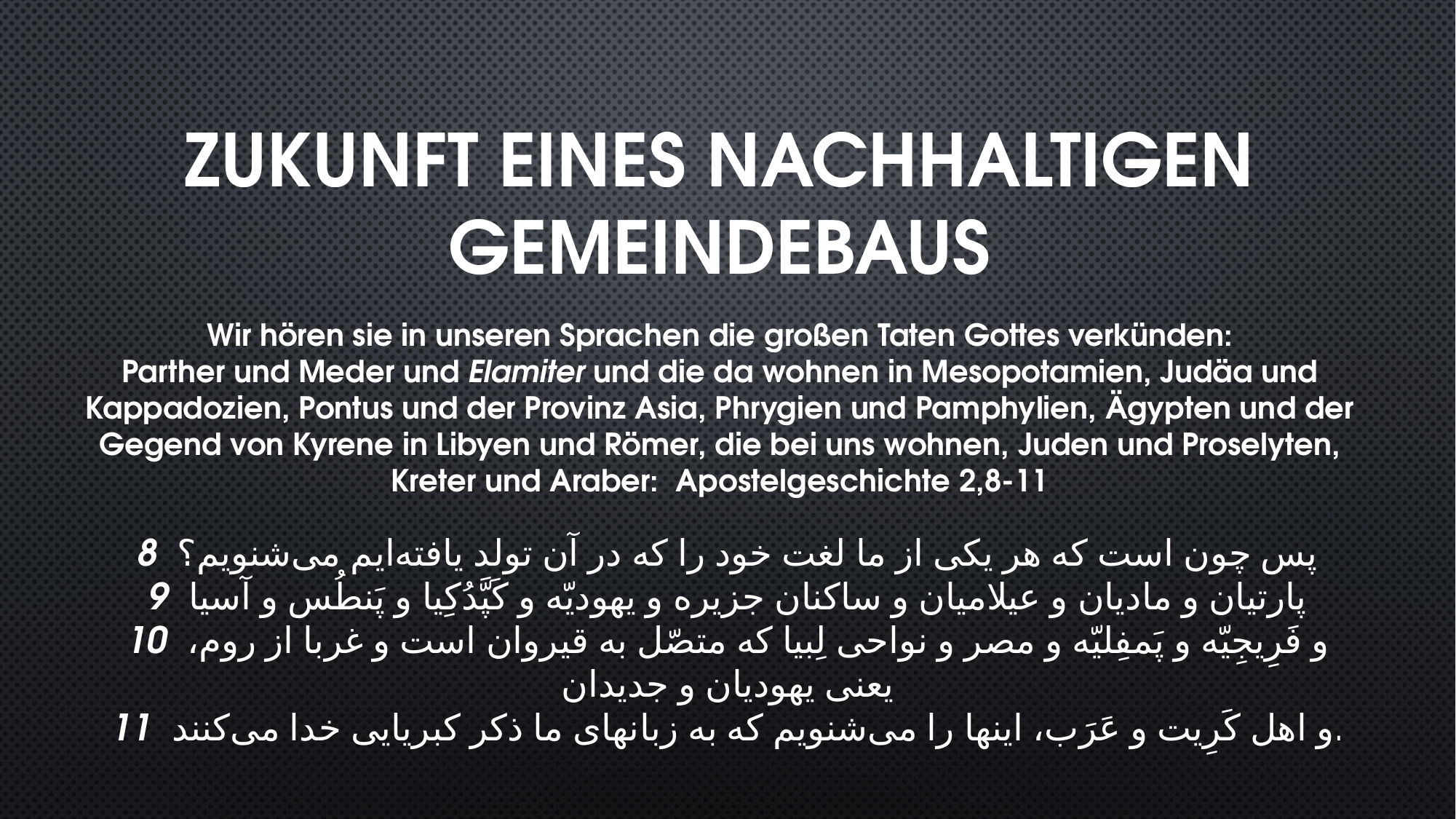

# Zukunft eines nachhaltigen gemeindebaus
Wir hören sie in unseren Sprachen die großen Taten Gottes verkünden:
Parther und Meder und Elamiter und die da wohnen in Mesopotamien, Judäa und Kappadozien, Pontus und der Provinz Asia, Phrygien und Pamphylien, Ägypten und der Gegend von Kyrene in Libyen und Römer, die bei uns wohnen, Juden und Proselyten, Kreter und Araber:  Apostelgeschichte 2,8-11
8  پس چون است که هر یکی از ما لغت خود را که در آن تولد یافته‌ایم می‌شنویم؟
9  پارتیان و مادیان و عیلامیان و ساکنان جزیره و یهودیّه و کَپَّدُکِیا و پَنطُس و آسیا
10  و فَرِیجِیّه و پَمفِلیّه و مصر و نواحی لِبیا که متصّل به قیروان است و غربا از روم، یعنی یهودیان و جدیدان
11  و اهل کَرِیت و عَرَب، اینها را می‌شنویم که به زبانهای ما ذکر کبریایی خدا می‌کنند.